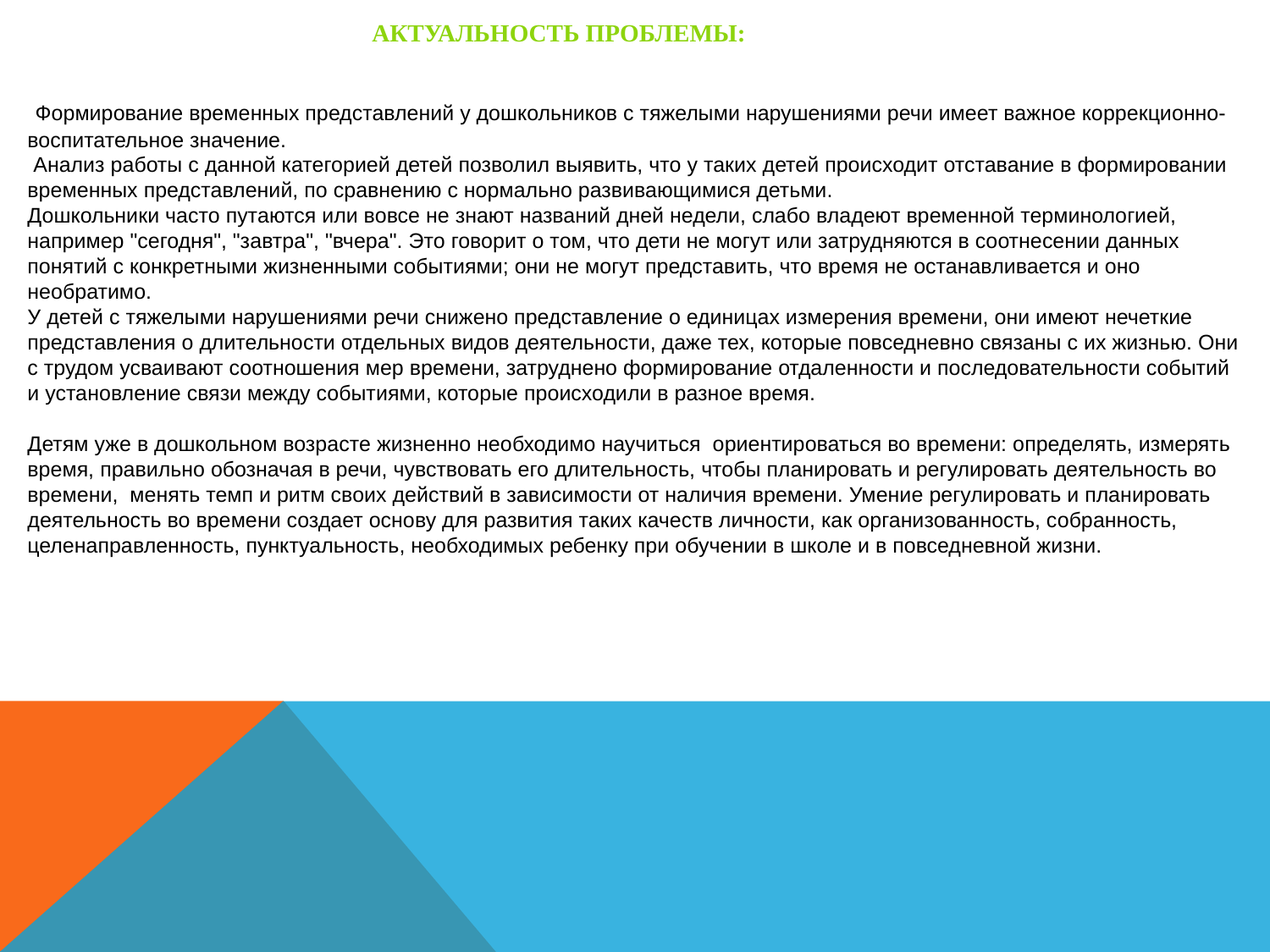

Актуальность проблемы:
 Формирование временных представлений у дошкольников с тяжелыми нарушениями речи имеет важное коррекционно-воспитательное значение.
 Анализ работы с данной категорией детей позволил выявить, что у таких детей происходит отставание в формировании временных представлений, по сравнению с нормально развивающимися детьми.
Дошкольники часто путаются или вовсе не знают названий дней недели, слабо владеют временной терминологией, например "сегодня", "завтра", "вчера". Это говорит о том, что дети не могут или затрудняются в соотнесении данных понятий с конкретными жизненными событиями; они не могут представить, что время не останавливается и оно необратимо.
У детей с тяжелыми нарушениями речи снижено представление о единицах измерения времени, они имеют нечеткие представления о длительности отдельных видов деятельности, даже тех, которые повседневно связаны с их жизнью. Они с трудом усваивают соотношения мер времени, затруднено формирование отдаленности и последовательности событий и установление связи между событиями, которые происходили в разное время.

Детям уже в дошкольном возрасте жизненно необходимо научиться  ориентироваться во времени: определять, измерять время, правильно обозначая в речи, чувствовать его длительность, чтобы планировать и регулировать деятельность во времени,  менять темп и ритм своих действий в зависимости от наличия времени. Умение регулировать и планировать деятельность во времени создает основу для развития таких качеств личности, как организованность, собранность, целенаправленность, пунктуальность, необходимых ребенку при обучении в школе и в повседневной жизни.